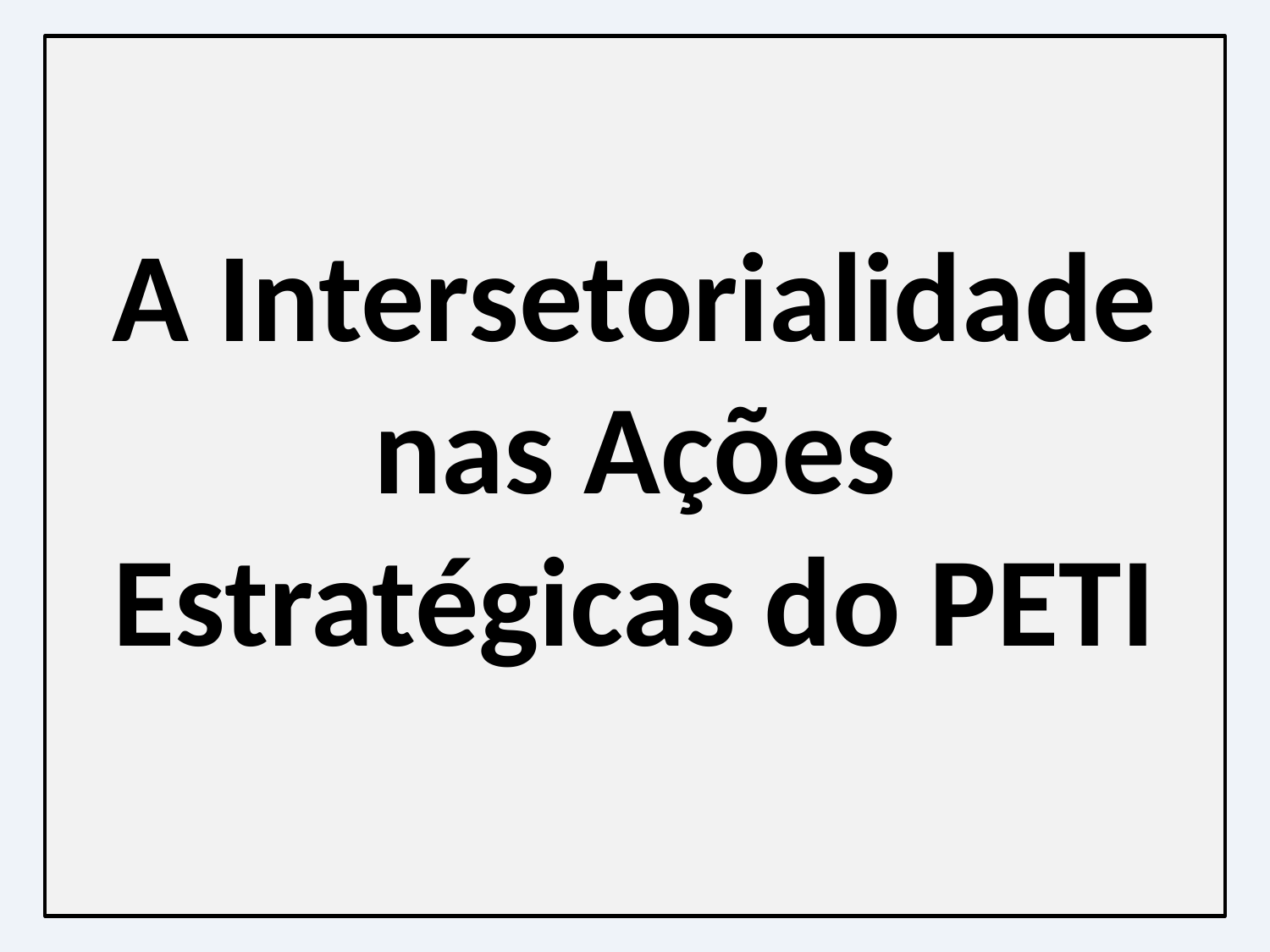

A Intersetorialidade nas Ações Estratégicas do PETI
#